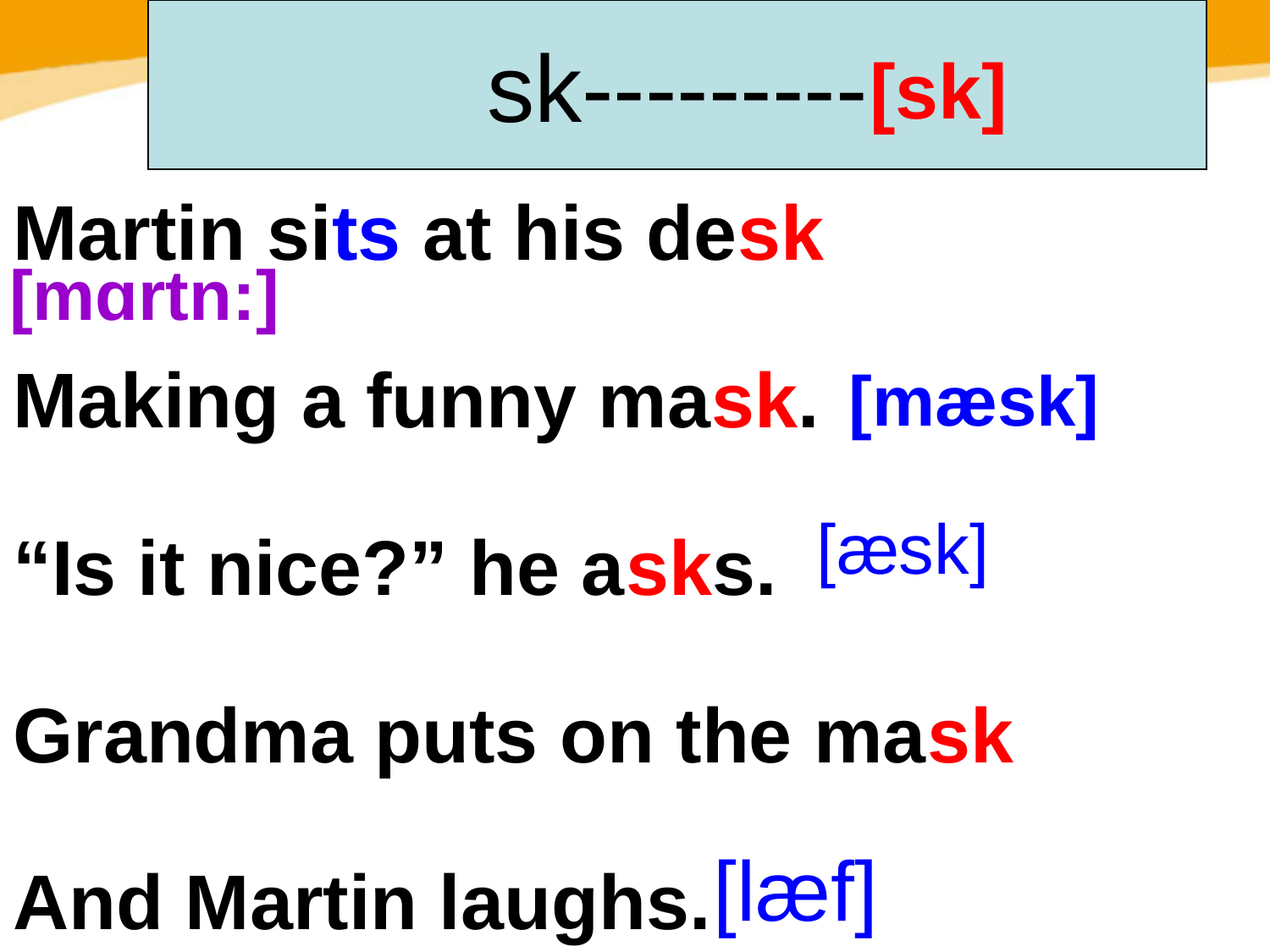

sk---------
[sk]
Martin sits at his desk
Making a funny mask.
“Is it nice?” he asks.
Grandma puts on the mask
And Martin laughs.
[mɑrtn:]
[mæsk]
[æsk]
 [læf]